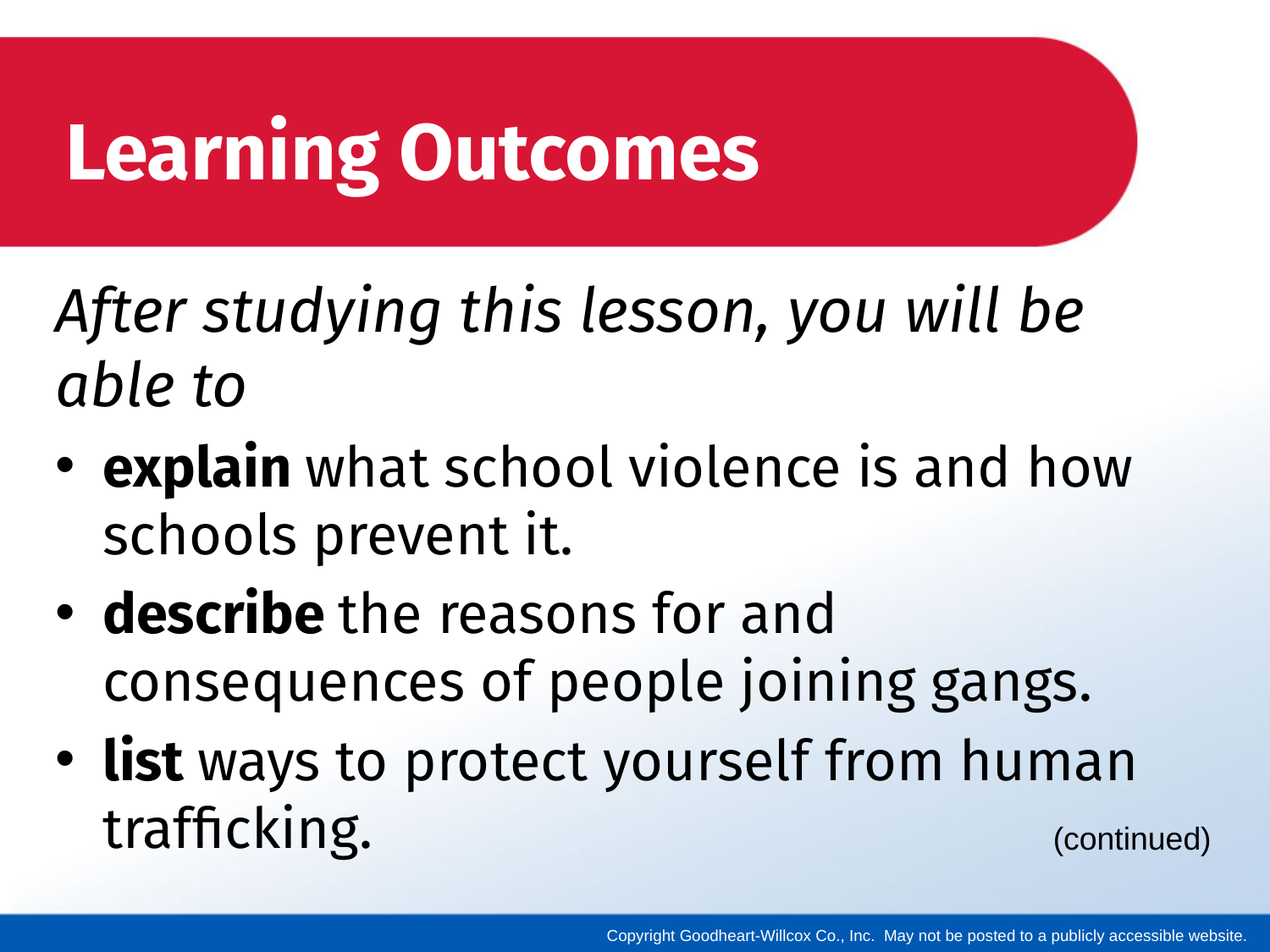

# Learning Outcomes
After studying this lesson, you will be able to
explain what school violence is and how schools prevent it.
describe the reasons for and consequences of people joining gangs.
list ways to protect yourself from human trafficking.
(continued)